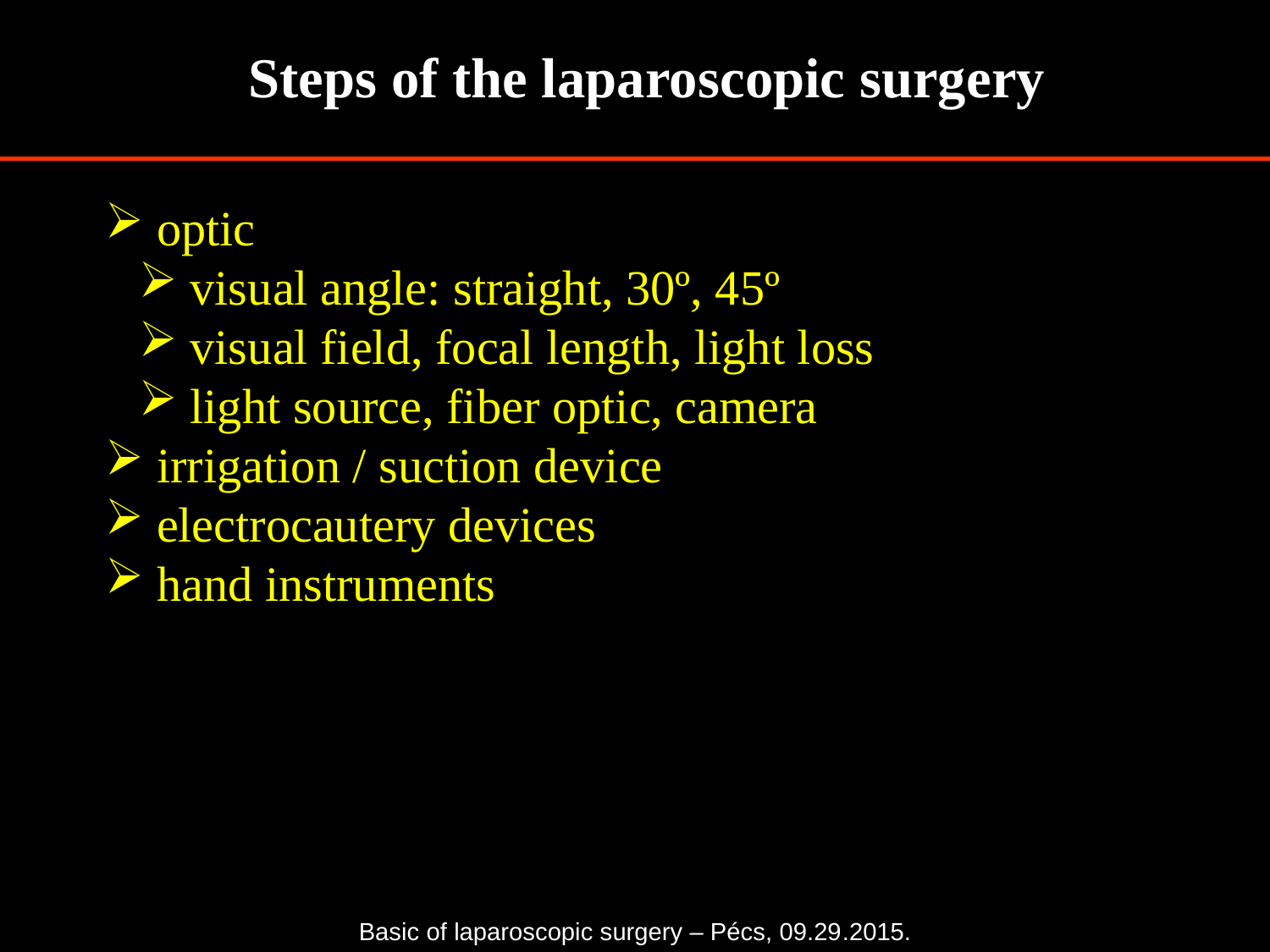

Steps of the laparoscopic surgery
 optic
 visual angle: straight, 30º, 45º
 visual field, focal length, light loss
 light source, fiber optic, camera
 irrigation / suction device
 electrocautery devices
 hand instruments
Basic of laparoscopic surgery – Pécs, 09.29.2015.